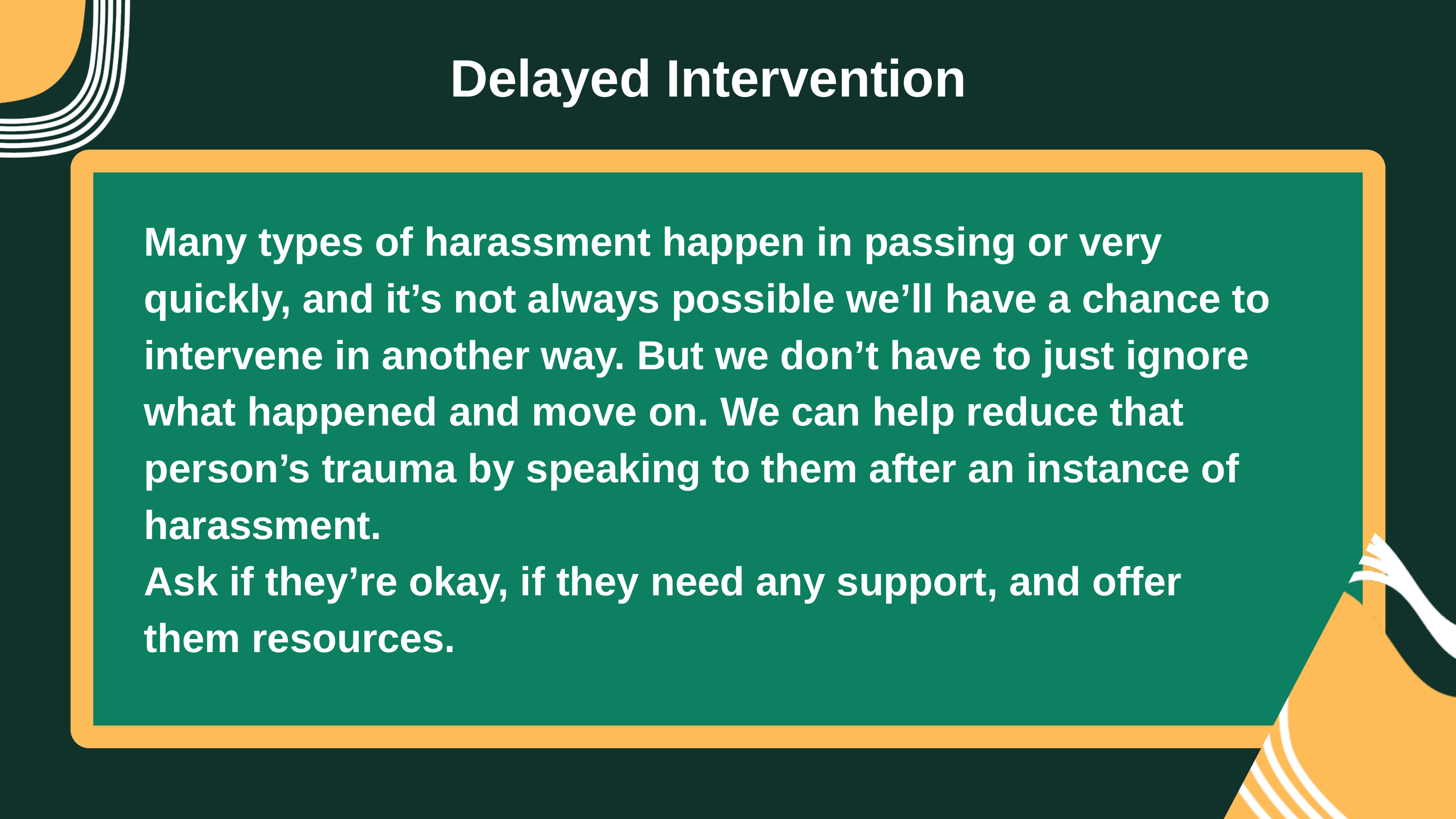

Delayed Intervention

Many types of harassment happen in passing or very quickly, and it’s not always possible we’ll have a chance to intervene in another way. But we don’t have to just ignore what happened and move on. We can help reduce that person’s trauma by speaking to them after an instance of harassment.
Ask if they’re okay, if they need any support, and offer them resources.